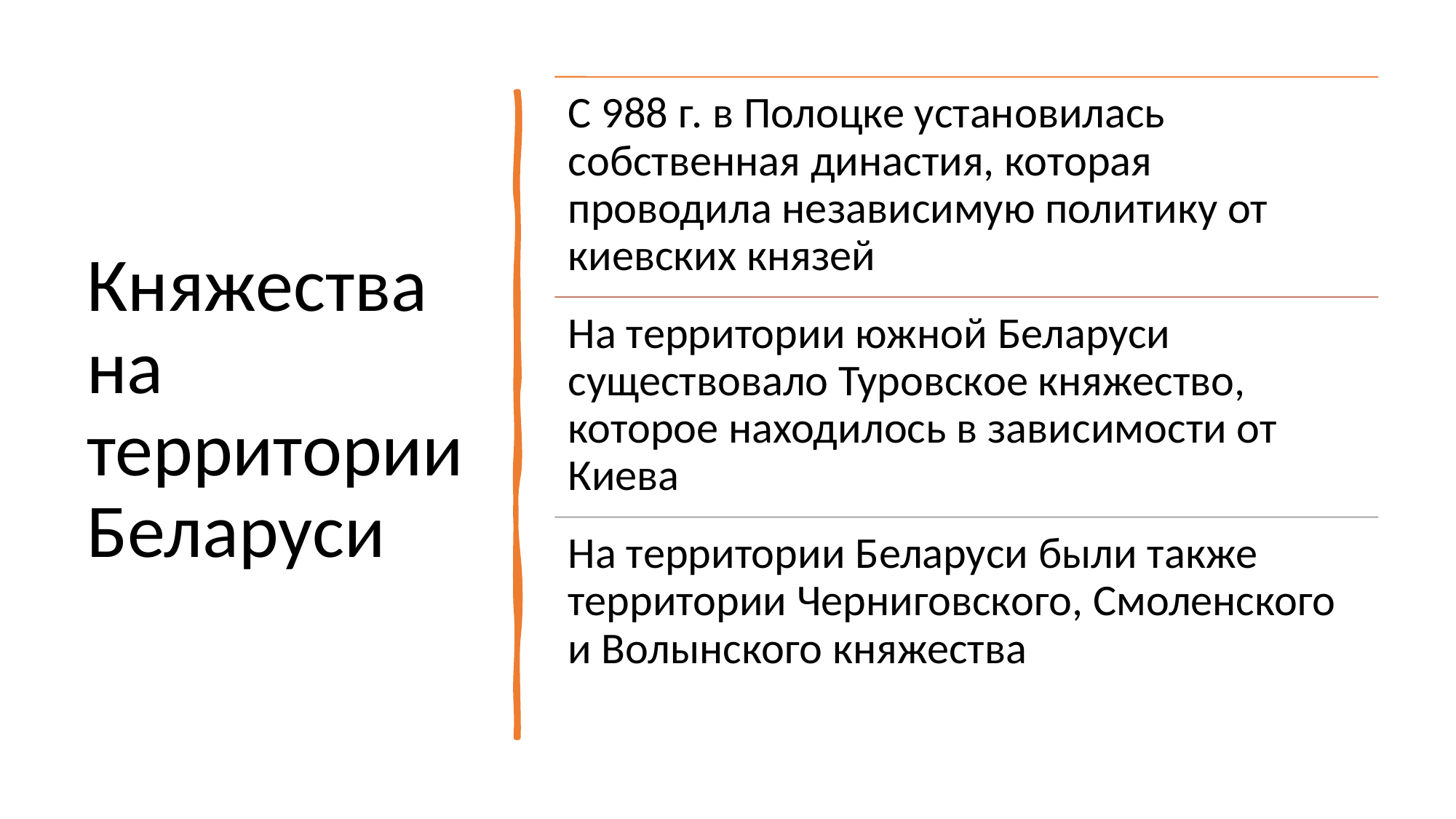

С 988 г. в Полоцке установилась собственная династия, которая проводила независимую политику от киевских князей
На территории южной Беларуси существовало Туровское княжество, которое находилось в зависимости от Киева
На территории Беларуси были также территории Черниговского, Смоленского и Волынского княжества
# Княжества на территории Беларуси